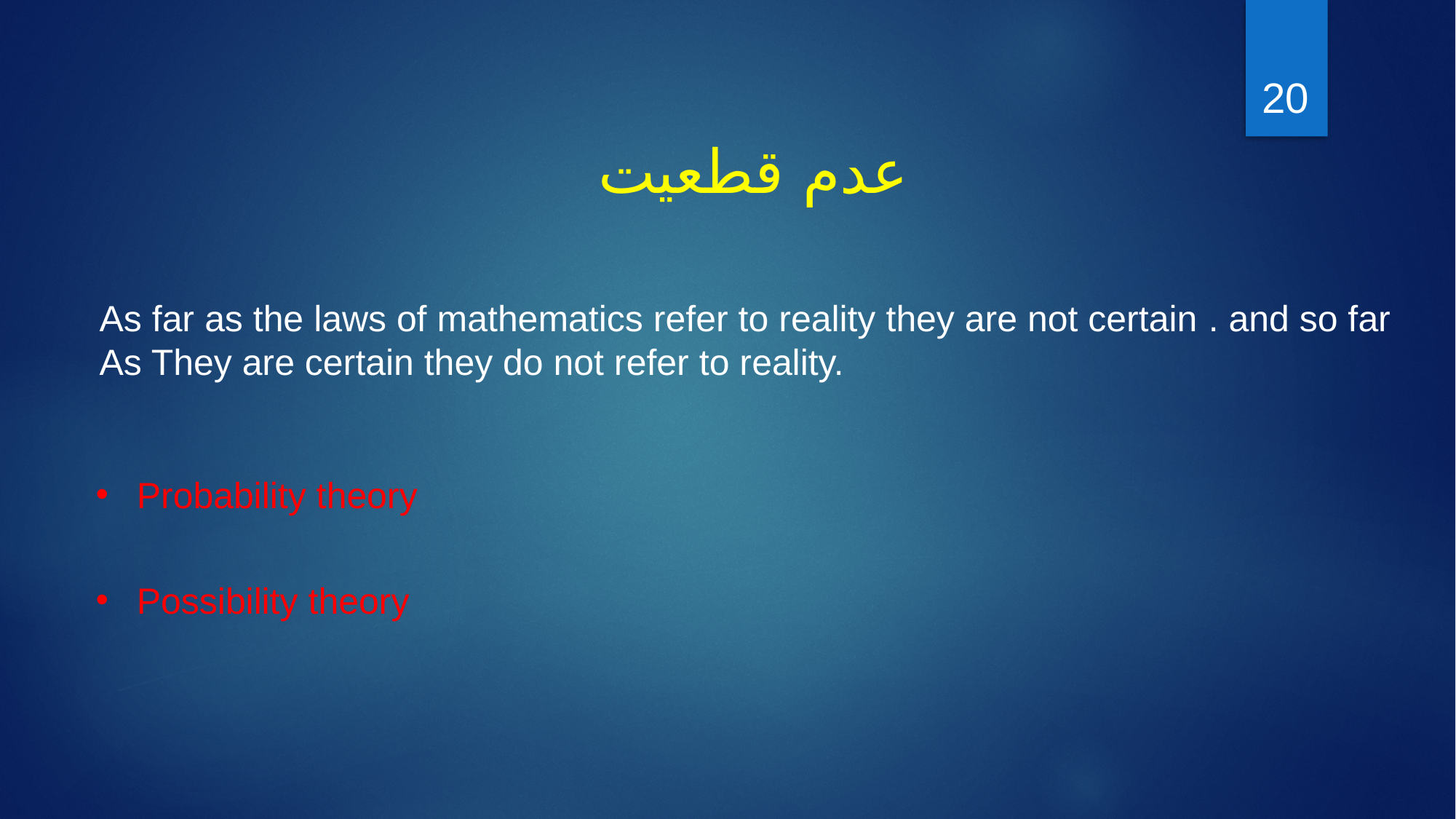

20
عدم قطعیت
As far as the laws of mathematics refer to reality they are not certain . and so far
As They are certain they do not refer to reality.
Probability theory
Possibility theory